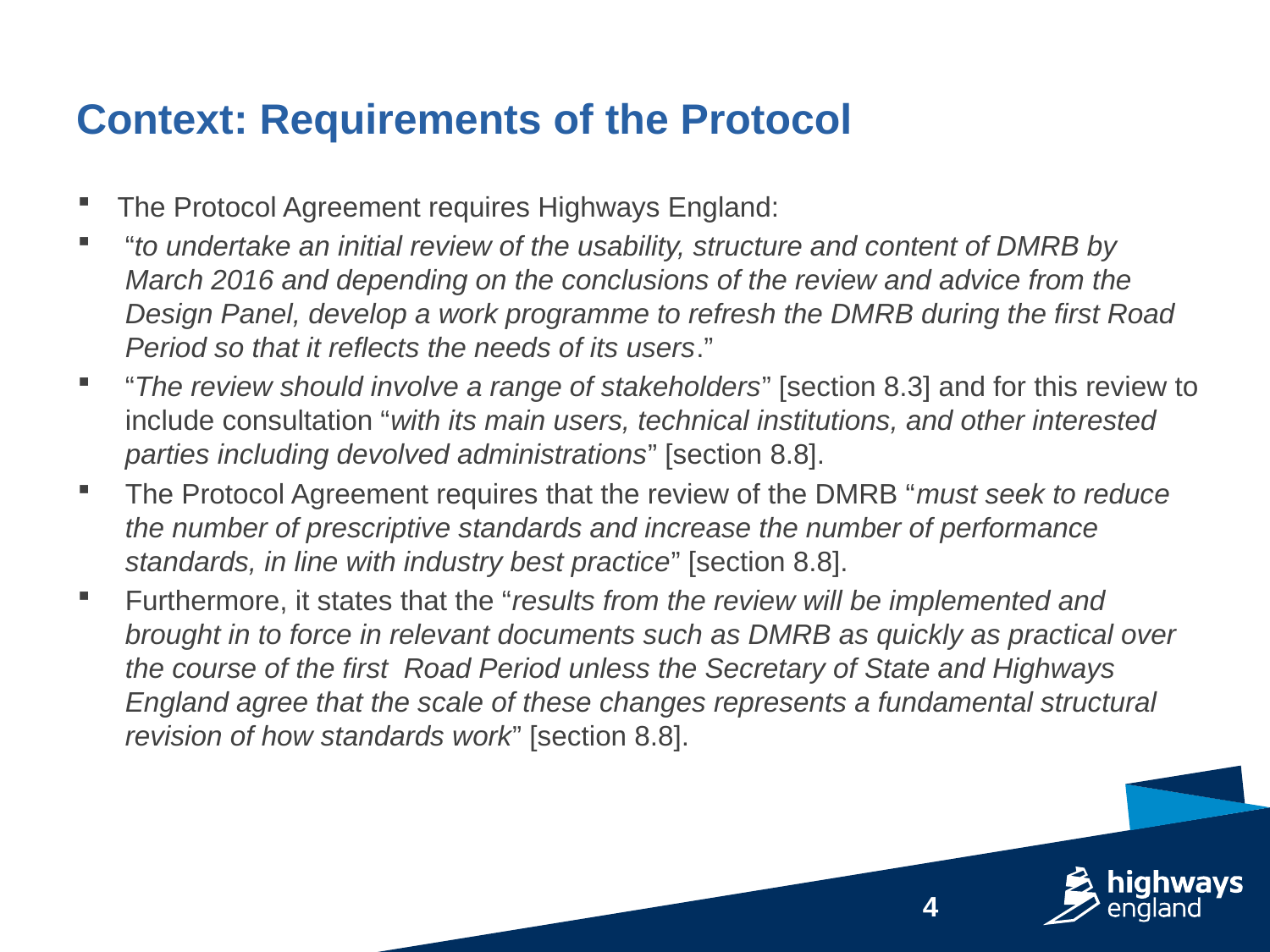

# Context: Requirements of the Protocol
The Protocol Agreement requires Highways England:
“to undertake an initial review of the usability, structure and content of DMRB by March 2016 and depending on the conclusions of the review and advice from the Design Panel, develop a work programme to refresh the DMRB during the first Road Period so that it reflects the needs of its users.”
“The review should involve a range of stakeholders” [section 8.3] and for this review to include consultation “with its main users, technical institutions, and other interested parties including devolved administrations” [section 8.8].
The Protocol Agreement requires that the review of the DMRB “must seek to reduce the number of prescriptive standards and increase the number of performance standards, in line with industry best practice” [section 8.8].
Furthermore, it states that the “results from the review will be implemented and brought in to force in relevant documents such as DMRB as quickly as practical over the course of the first  Road Period unless the Secretary of State and Highways England agree that the scale of these changes represents a fundamental structural revision of how standards work” [section 8.8].

4